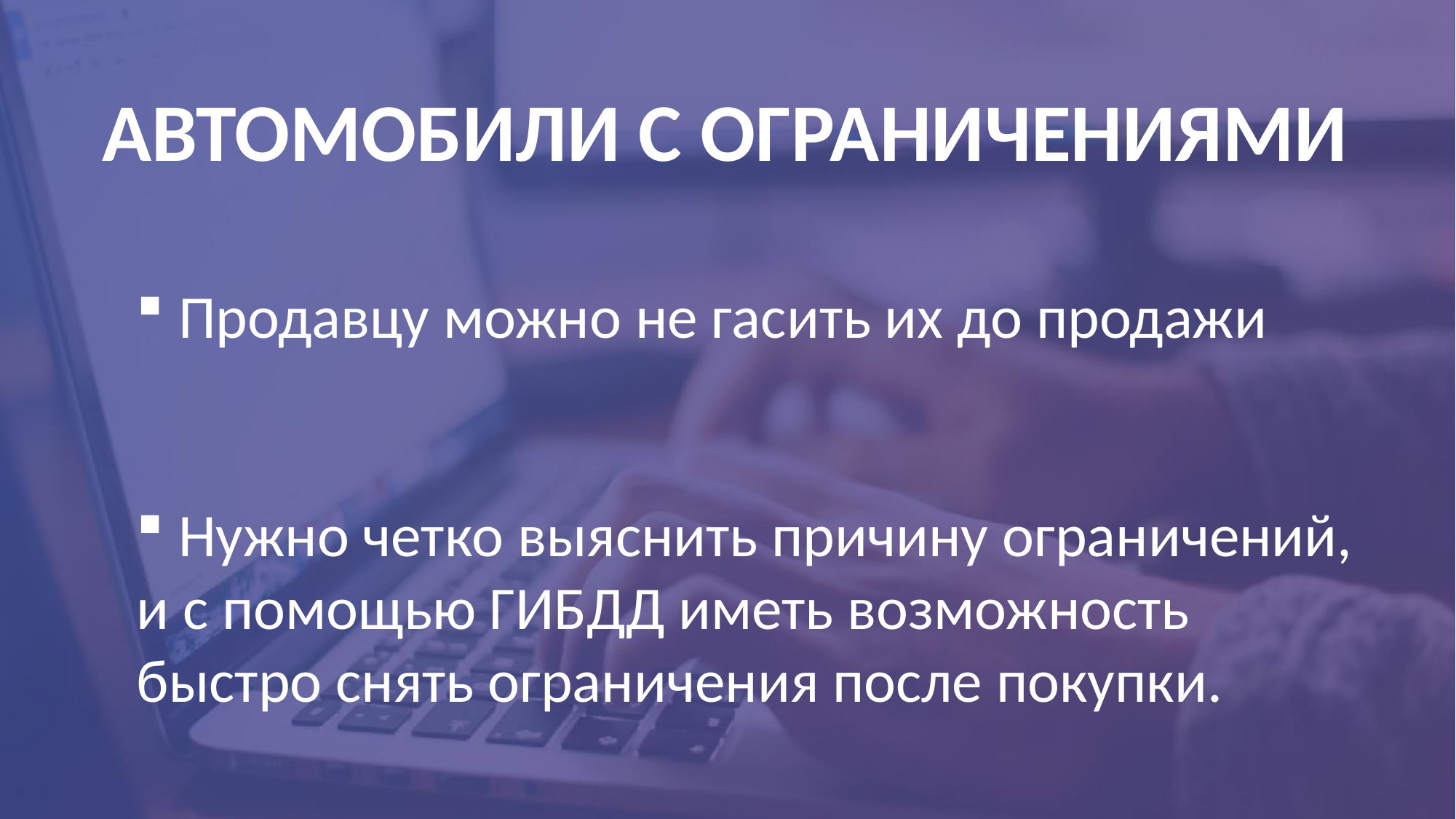

АВТОМОБИЛИ С ОГРАНИЧЕНИЯМИ
 Продавцу можно не гасить их до продажи

 Нужно четко выяснить причину ограничений, и с помощью ГИБДД иметь возможность быстро снять ограничения после покупки.